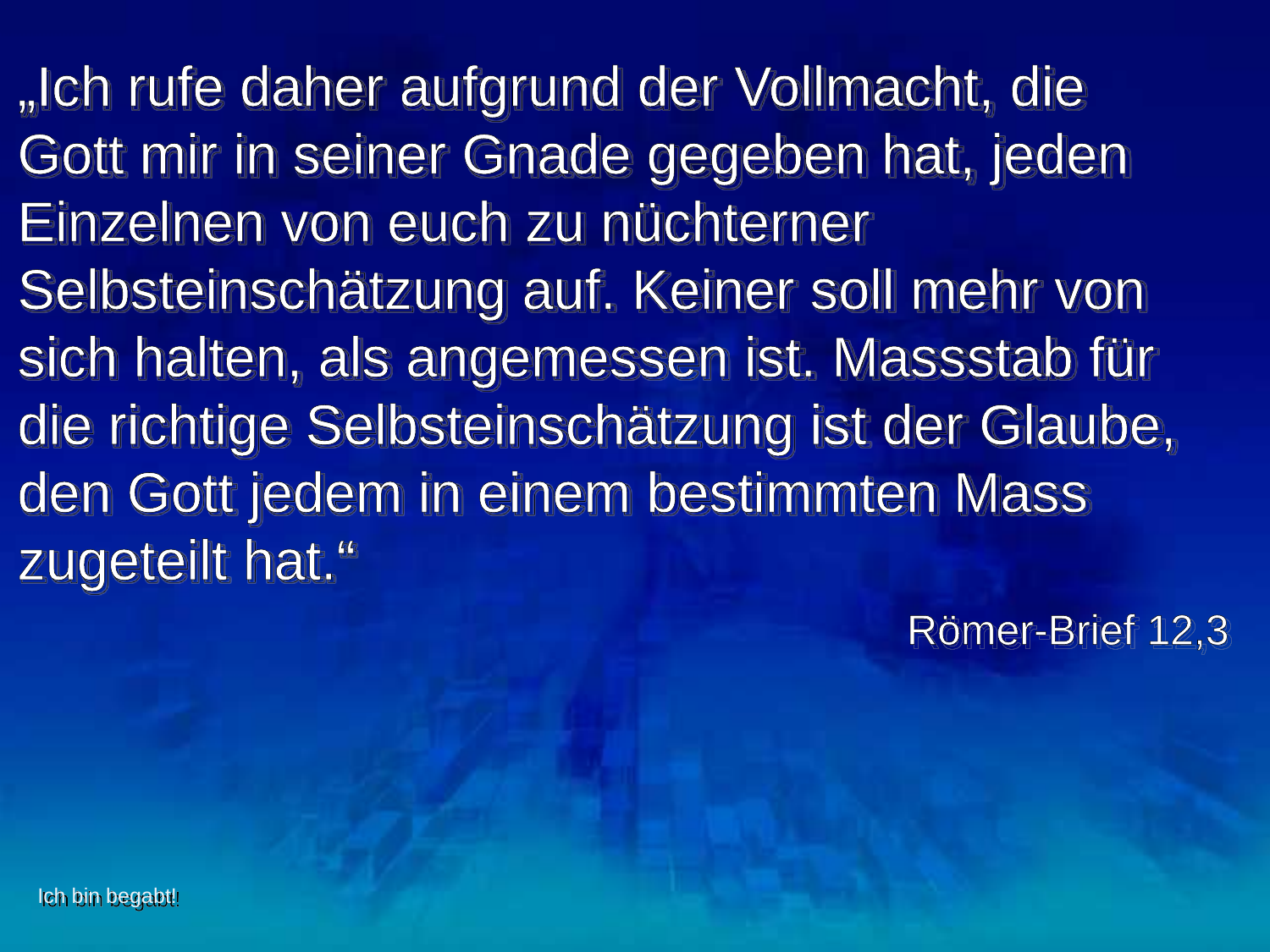

# „Ich rufe daher aufgrund der Vollmacht, die Gott mir in seiner Gnade gegeben hat, jeden Einzelnen von euch zu nüchterner Selbsteinschätzung auf. Keiner soll mehr von sich halten, als angemessen ist. Massstab für die richtige Selbsteinschätzung ist der Glaube, den Gott jedem in einem bestimmten Mass zugeteilt hat.“
Römer-Brief 12,3
Ich bin begabt!